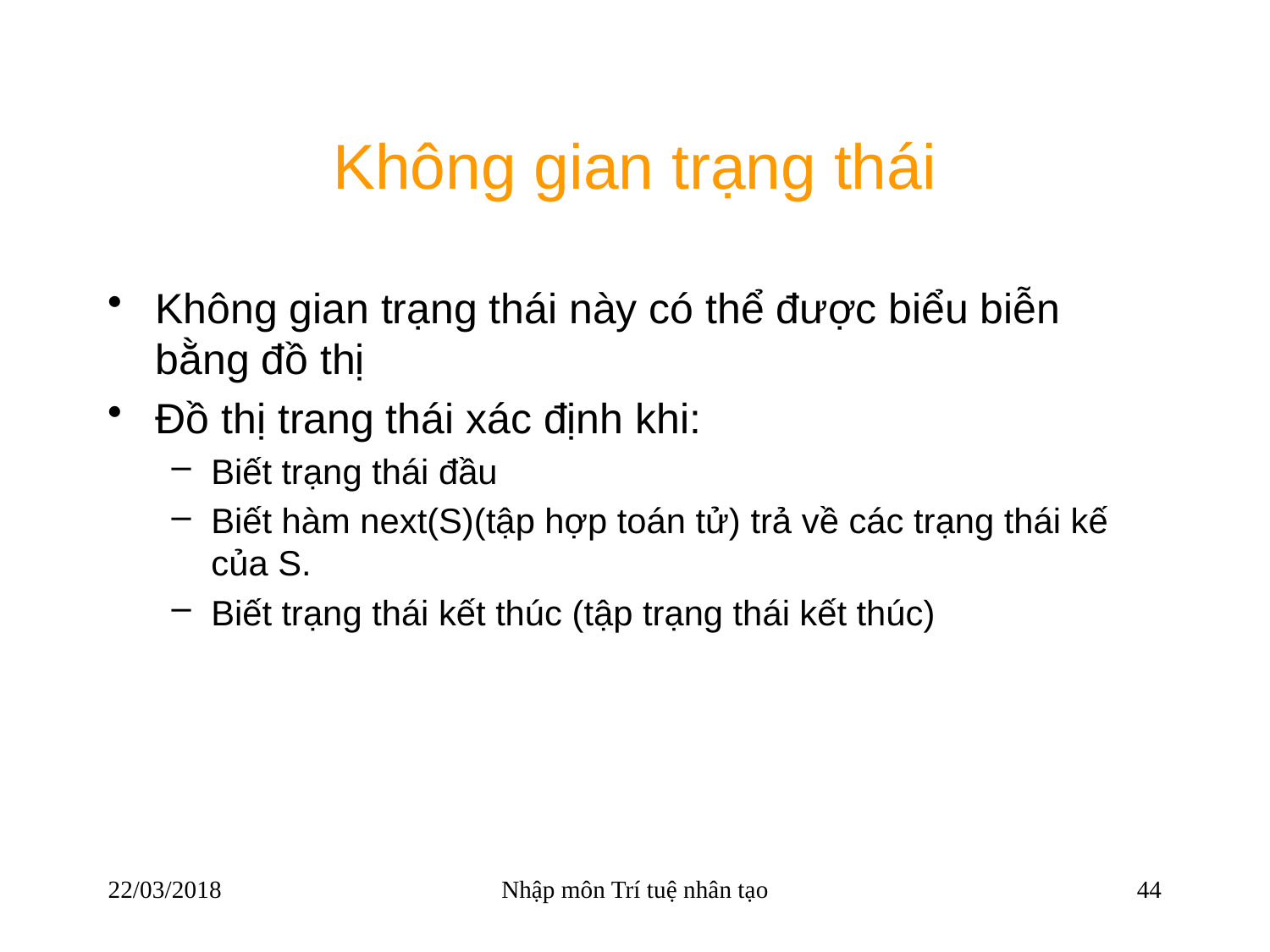

# Không gian trạng thái
Không gian trạng thái này có thể được biểu biễn bằng đồ thị
Đồ thị trang thái xác định khi:
Biết trạng thái đầu
Biết hàm next(S)(tập hợp toán tử) trả về các trạng thái kế của S.
Biết trạng thái kết thúc (tập trạng thái kết thúc)

22/03/2018
Nhập môn Trí tuệ nhân tạo
44